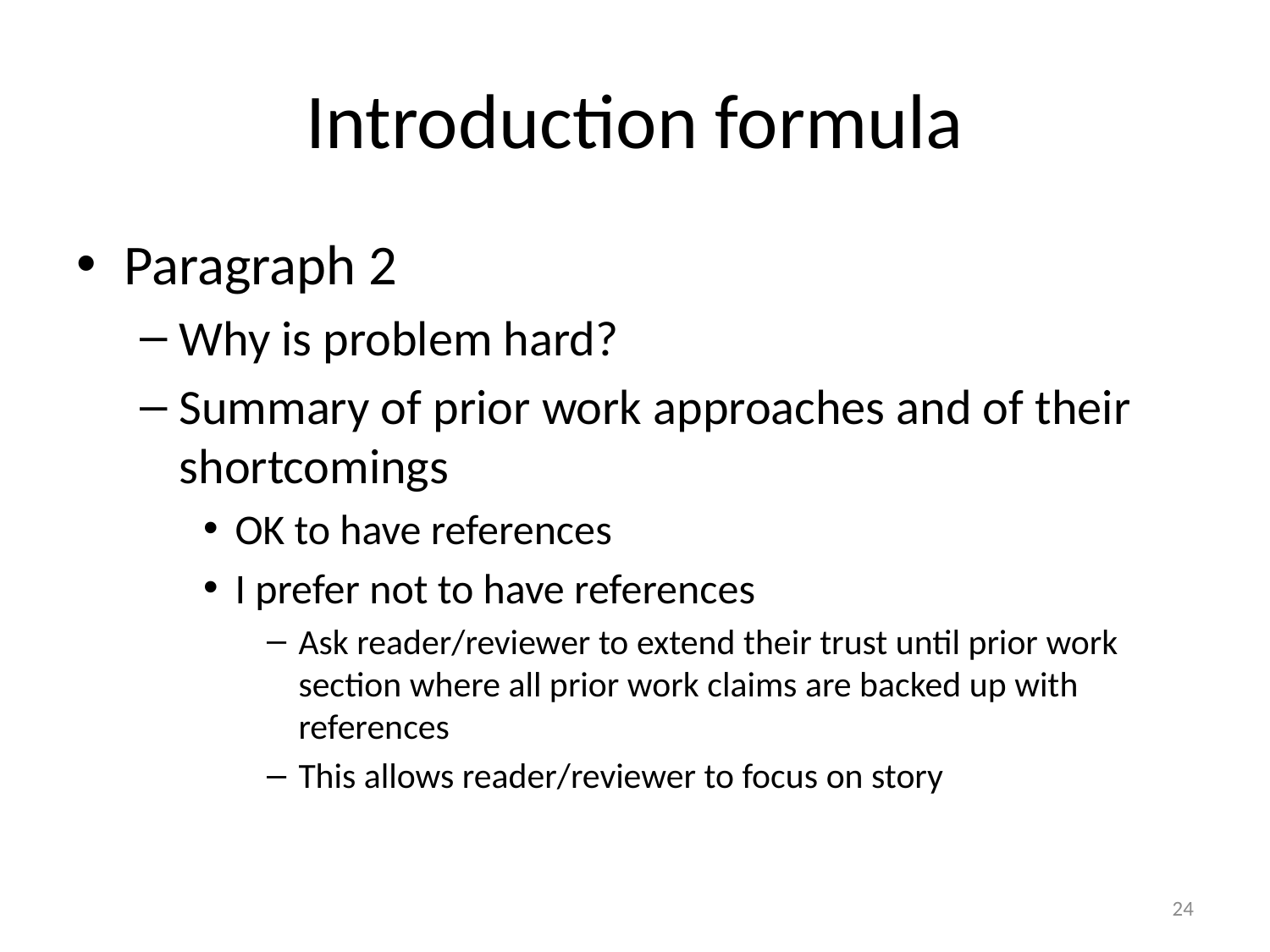

# Introduction formula
Paragraph 2
Why is problem hard?
Summary of prior work approaches and of their shortcomings
OK to have references
I prefer not to have references
Ask reader/reviewer to extend their trust until prior work section where all prior work claims are backed up with references
This allows reader/reviewer to focus on story
24